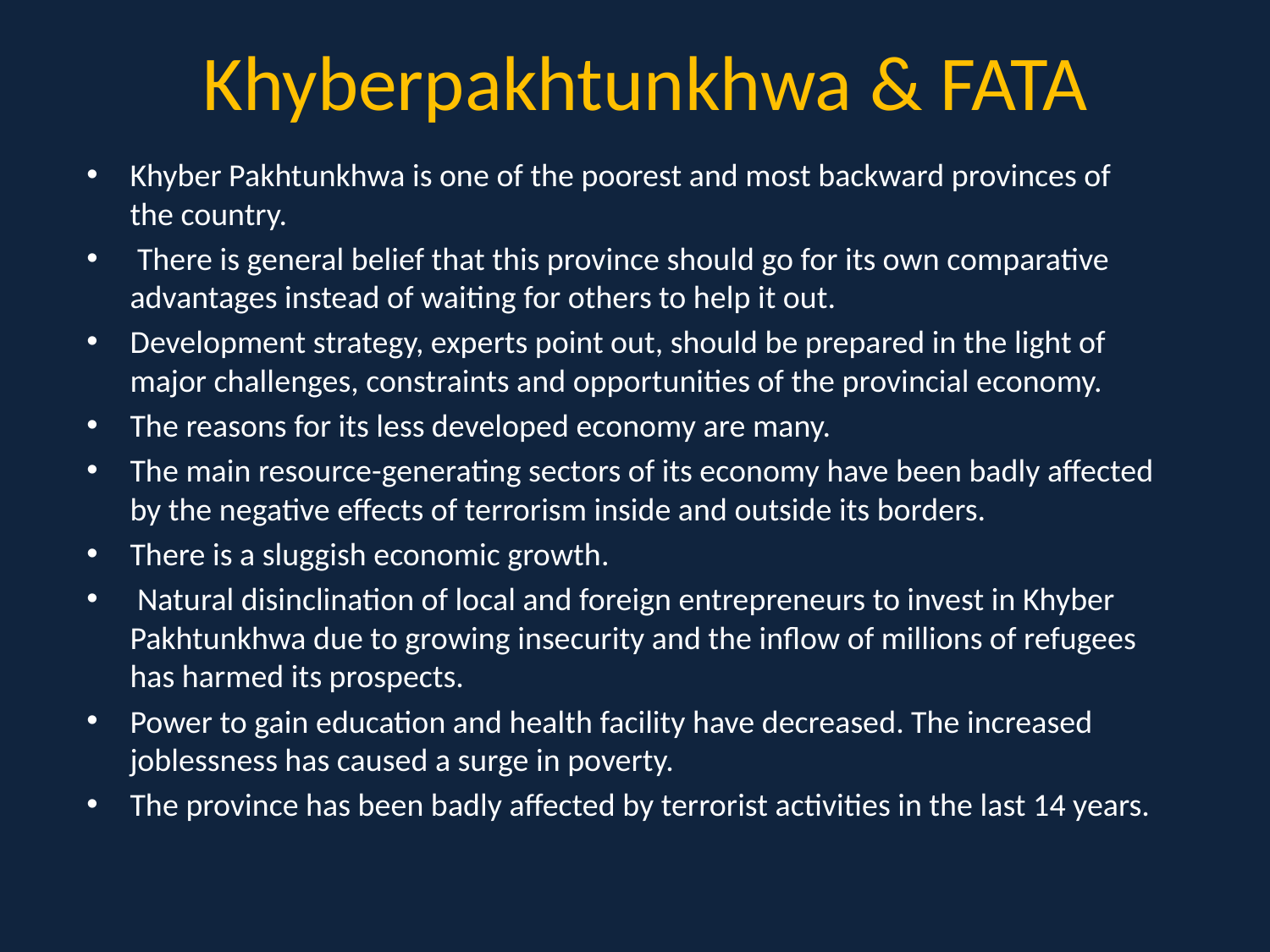

# Khyberpakhtunkhwa & FATA
Khyber Pakhtunkhwa is one of the poorest and most backward provinces of the country.
 There is general belief that this province should go for its own comparative advantages instead of waiting for others to help it out.
Development strategy, experts point out, should be prepared in the light of major challenges, constraints and opportunities of the provincial economy.
The reasons for its less developed economy are many.
The main resource-generating sectors of its economy have been badly affected by the negative effects of terrorism inside and outside its borders.
There is a sluggish economic growth.
 Natural disinclination of local and foreign entrepreneurs to invest in Khyber Pakhtunkhwa due to growing insecurity and the inflow of millions of refugees has harmed its prospects.
Power to gain education and health facility have decreased. The increased joblessness has caused a surge in poverty.
The province has been badly affected by terrorist activities in the last 14 years.